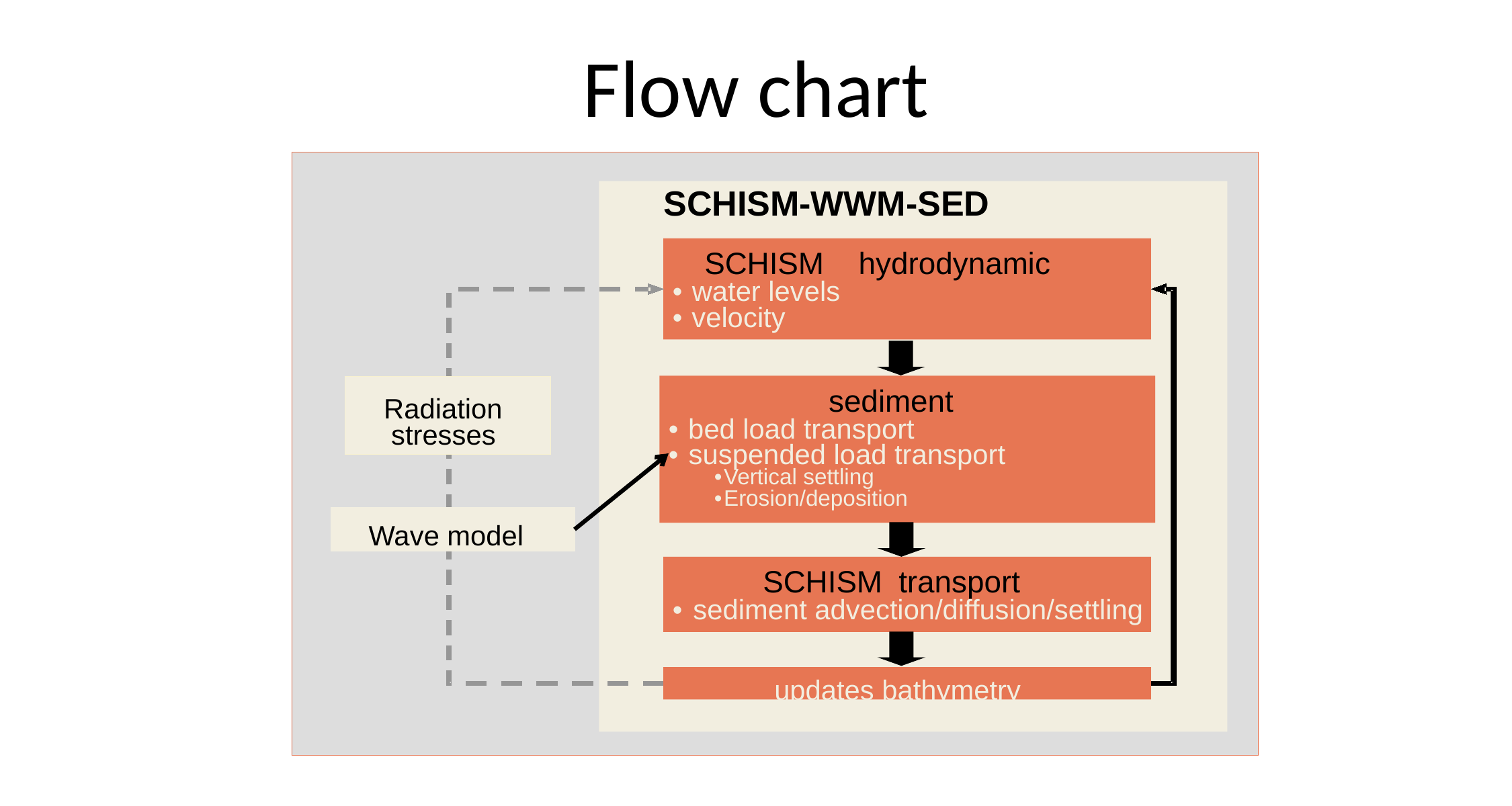

# Flow chart

MORSELFE

SCHISM-WWM-SED
SED
-
SELFE

SCHISM
SELFE
hydrodynamic
hydrodynamic
•
•
water levels
water levels

•
•
velocity
velocity

ROMS sediment
sediment
Radiation
Radiation
•
•
bed load transport
bed load transport
stresses
stresses
•
•
suspended load transport
suspended load transport
•
•
Vertical settling
Vertical settling
•
•
Erosion/deposition
Erosion/deposition

Wave model
Wave model

SCHISM
SELFE
transport
transport
•
•
sediment advection and diffusion
sediment advection/diffusion/settling

updates bathymetry
updates bathymetry